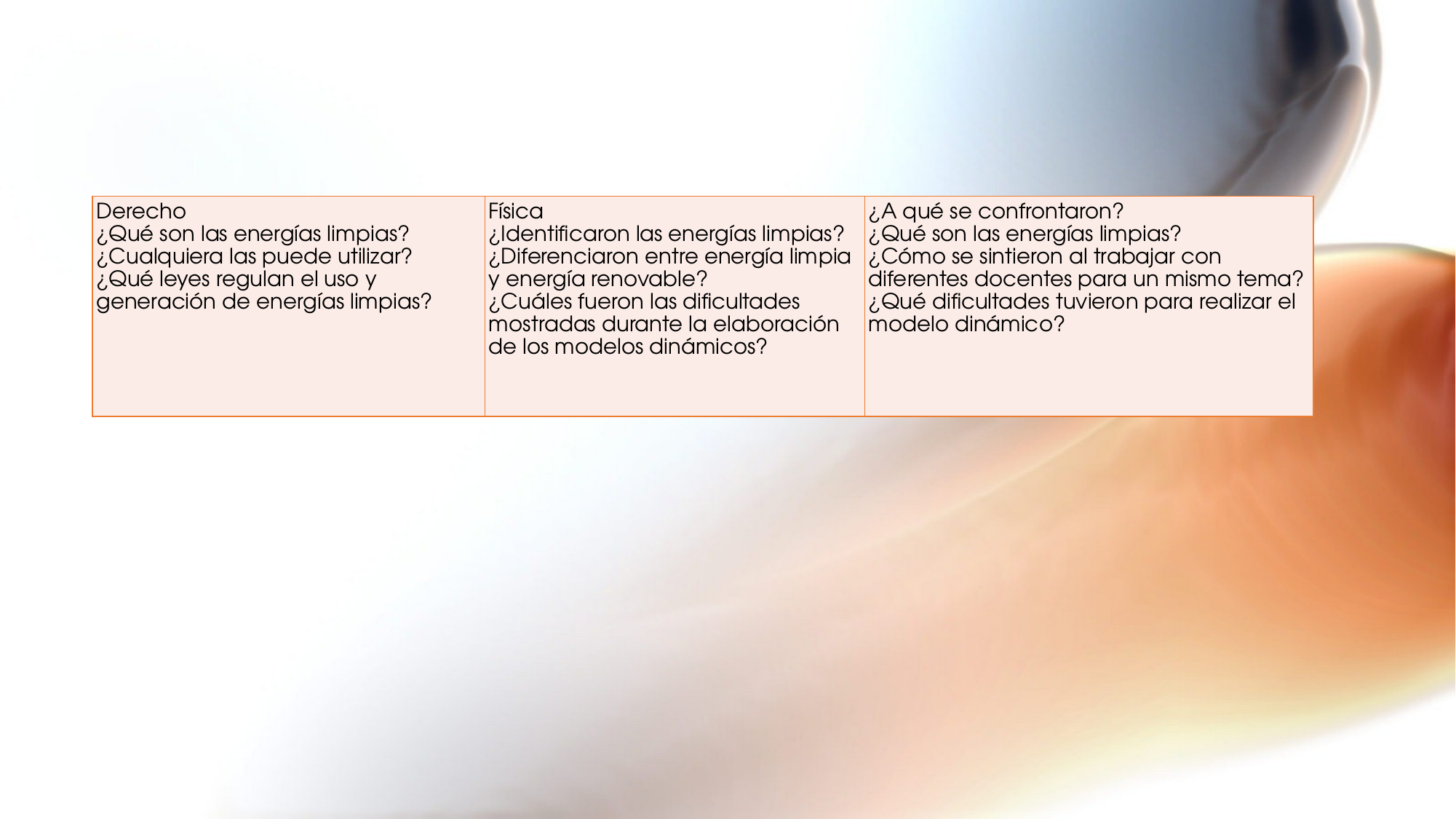

| Derecho ¿Qué son las energías limpias? ¿Cualquiera las puede utilizar? ¿Qué leyes regulan el uso y generación de energías limpias? | Física ¿Identificaron las energías limpias? ¿Diferenciaron entre energía limpia y energía renovable? ¿Cuáles fueron las dificultades mostradas durante la elaboración de los modelos dinámicos? | ¿A qué se confrontaron? ¿Qué son las energías limpias? ¿Cómo se sintieron al trabajar con diferentes docentes para un mismo tema? ¿Qué dificultades tuvieron para realizar el modelo dinámico? |
| --- | --- | --- |